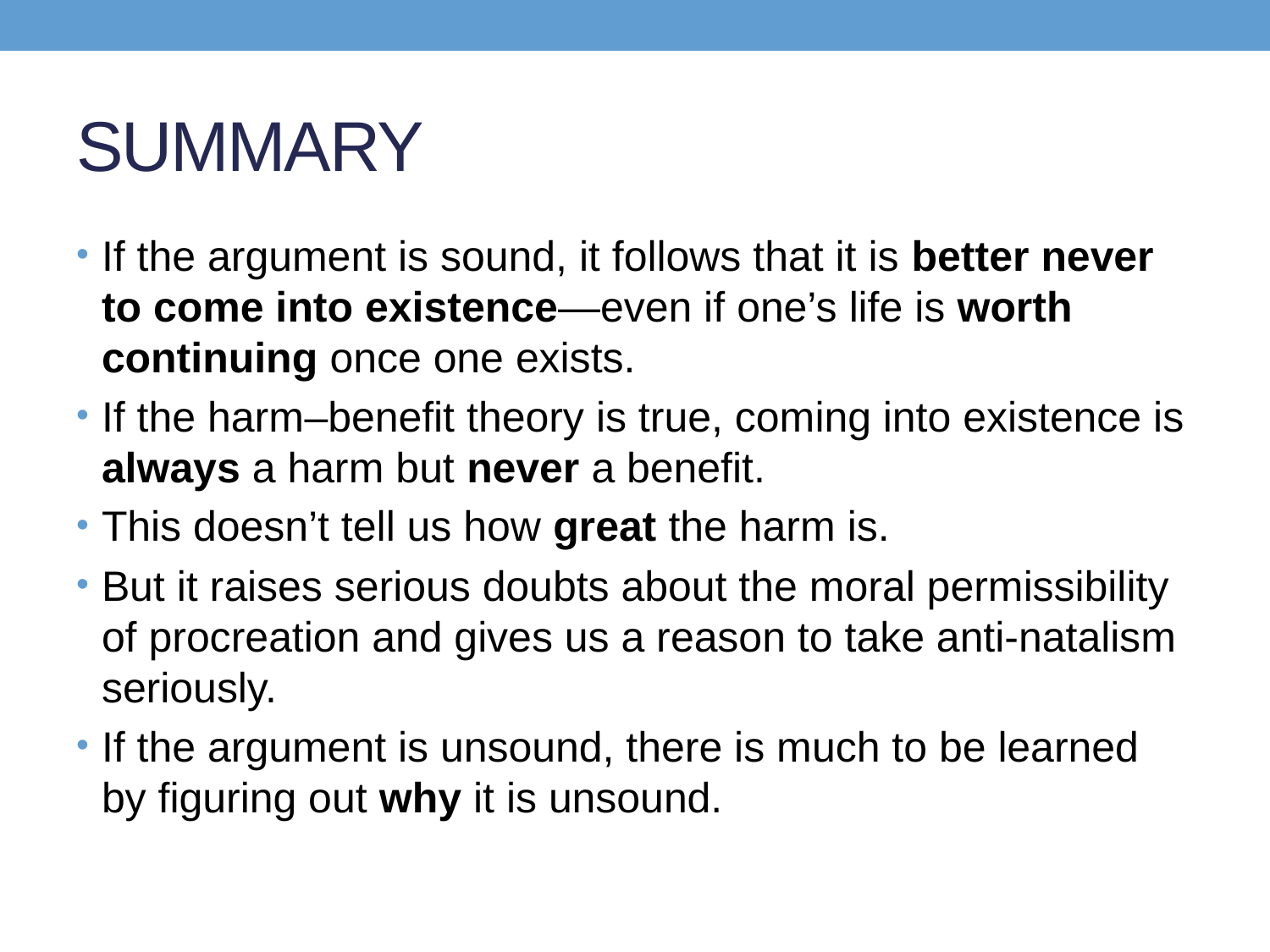

# SUMMARY
If the argument is sound, it follows that it is better never to come into existence—even if one’s life is worth continuing once one exists.
If the harm–benefit theory is true, coming into existence is always a harm but never a benefit.
This doesn’t tell us how great the harm is.
But it raises serious doubts about the moral permissibility of procreation and gives us a reason to take anti-natalism seriously.
If the argument is unsound, there is much to be learned by figuring out why it is unsound.